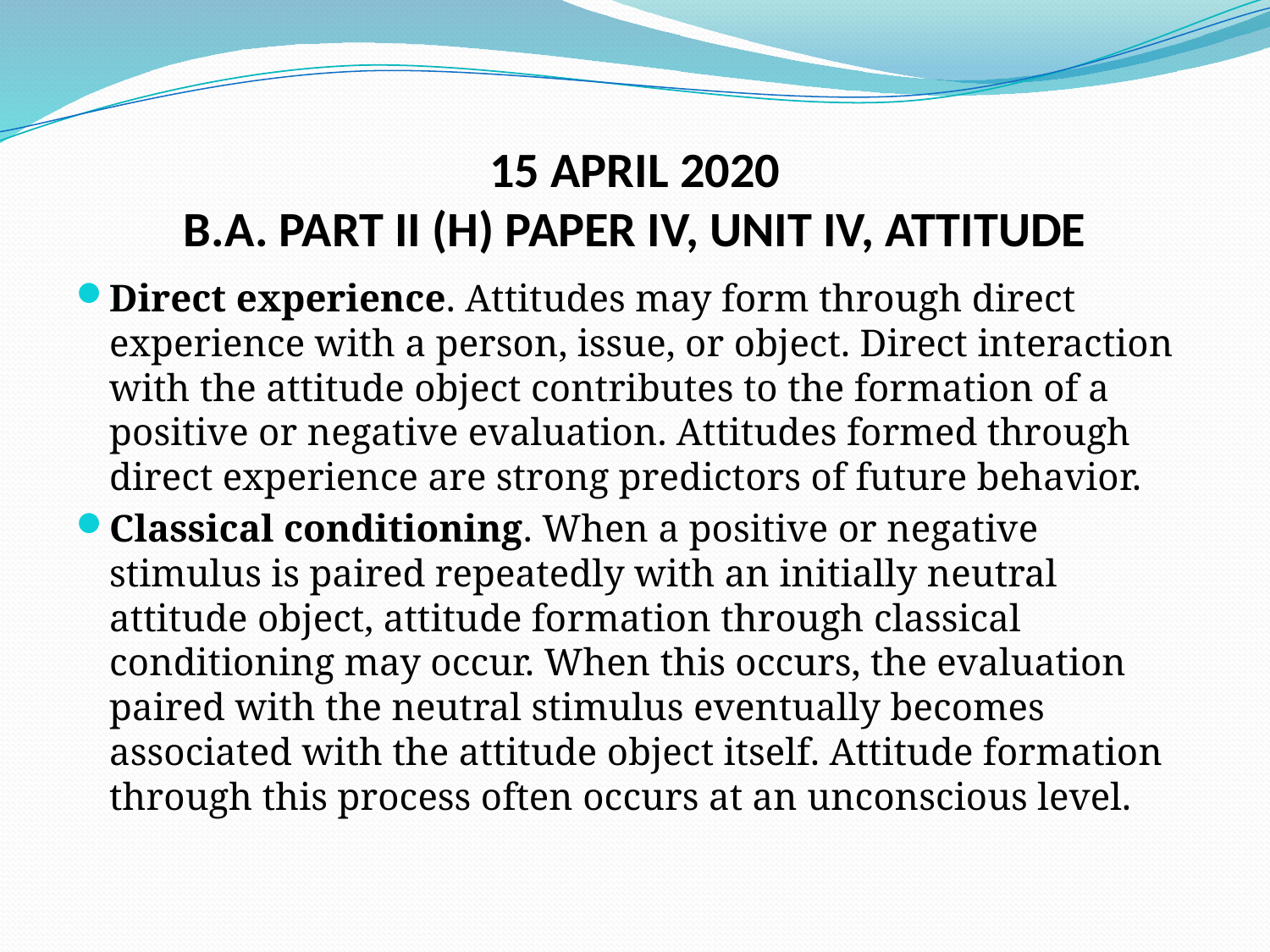

# 15 APRIL 2020 B.A. PART II (H) PAPER IV, UNIT IV, ATTITUDE
Direct experience. Attitudes may form through direct experience with a person, issue, or object. Direct interaction with the attitude object contributes to the formation of a positive or negative evaluation. Attitudes formed through direct experience are strong predictors of future behavior.
Classical conditioning. When a positive or negative stimulus is paired repeatedly with an initially neutral attitude object, attitude formation through classical conditioning may occur. When this occurs, the evaluation paired with the neutral stimulus eventually becomes associated with the attitude object itself. Attitude formation through this process often occurs at an unconscious level.